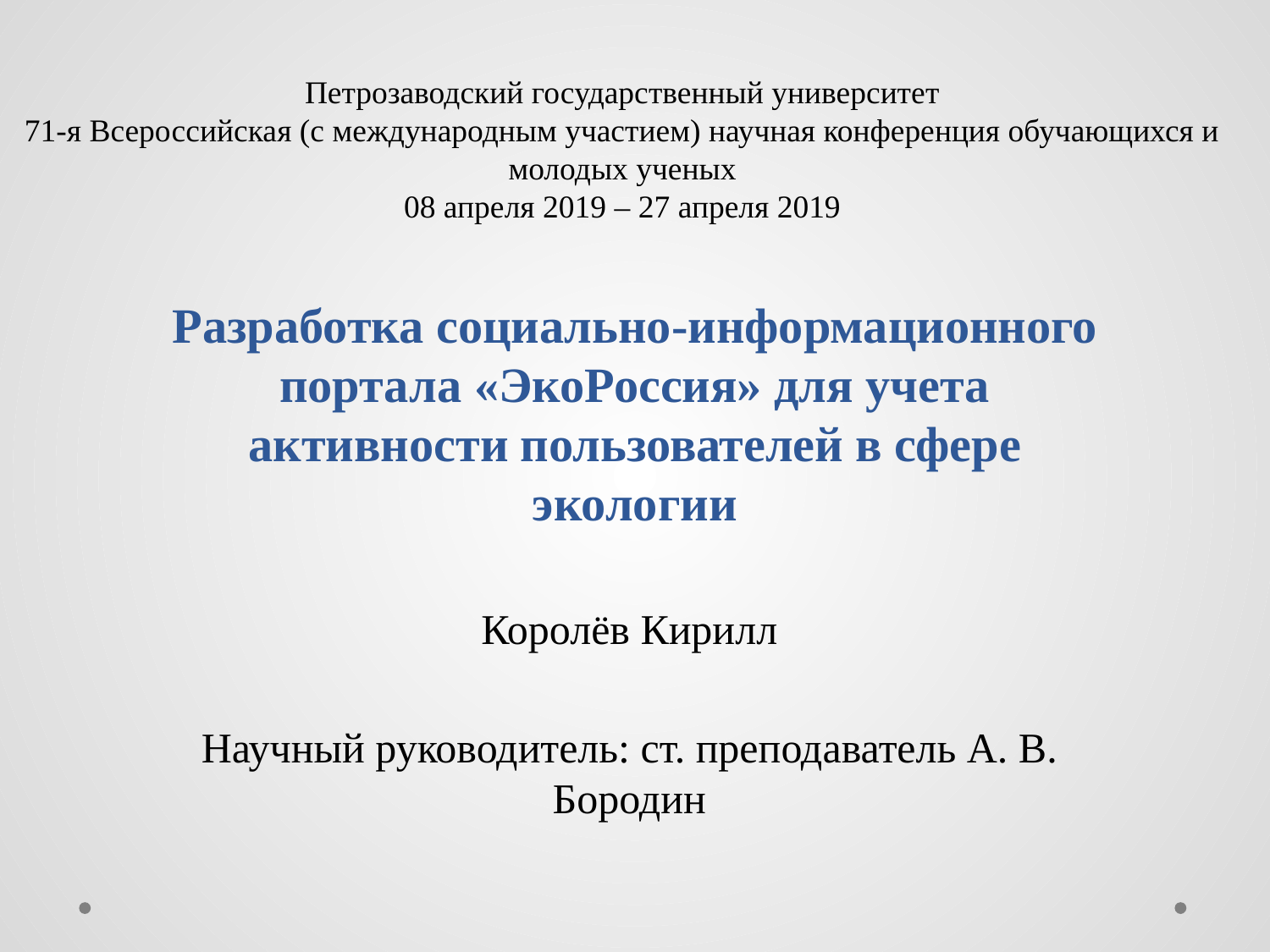

Петрозаводский государственный университет
71-я Всероссийская (с международным участием) научная конференция обучающихся и молодых ученых
08 апреля 2019 – 27 апреля 2019
# Разработка социально-информационного портала «ЭкоРоссия» для учета активности пользователей в сфере экологии
Королёв Кирилл

Научный руководитель: ст. преподаватель А. В. Бородин